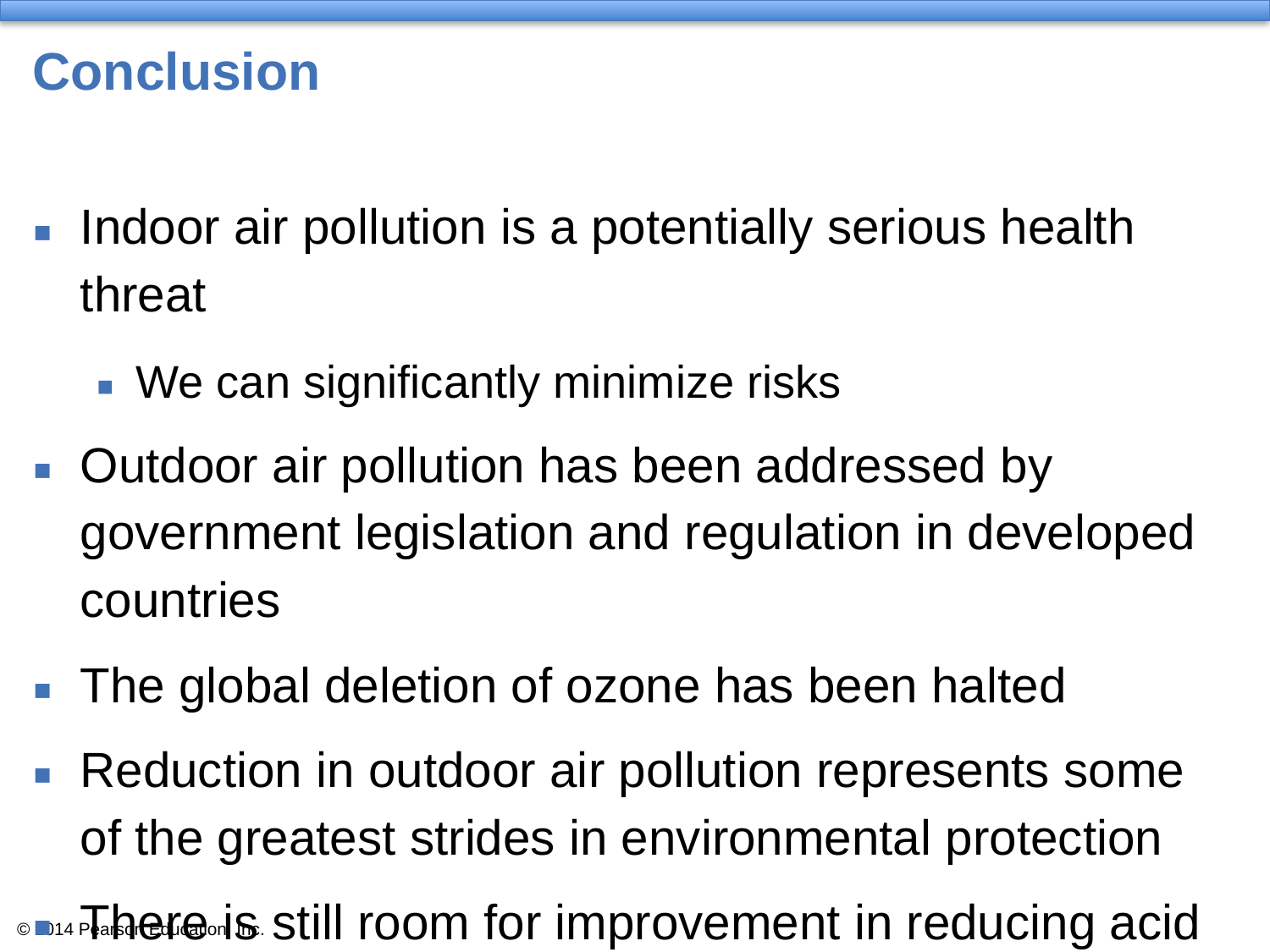

# Conclusion
Indoor air pollution is a potentially serious health threat
We can significantly minimize risks
Outdoor air pollution has been addressed by government legislation and regulation in developed countries
The global deletion of ozone has been halted
Reduction in outdoor air pollution represents some of the greatest strides in environmental protection
There is still room for improvement in reducing acid deposition in developing countries